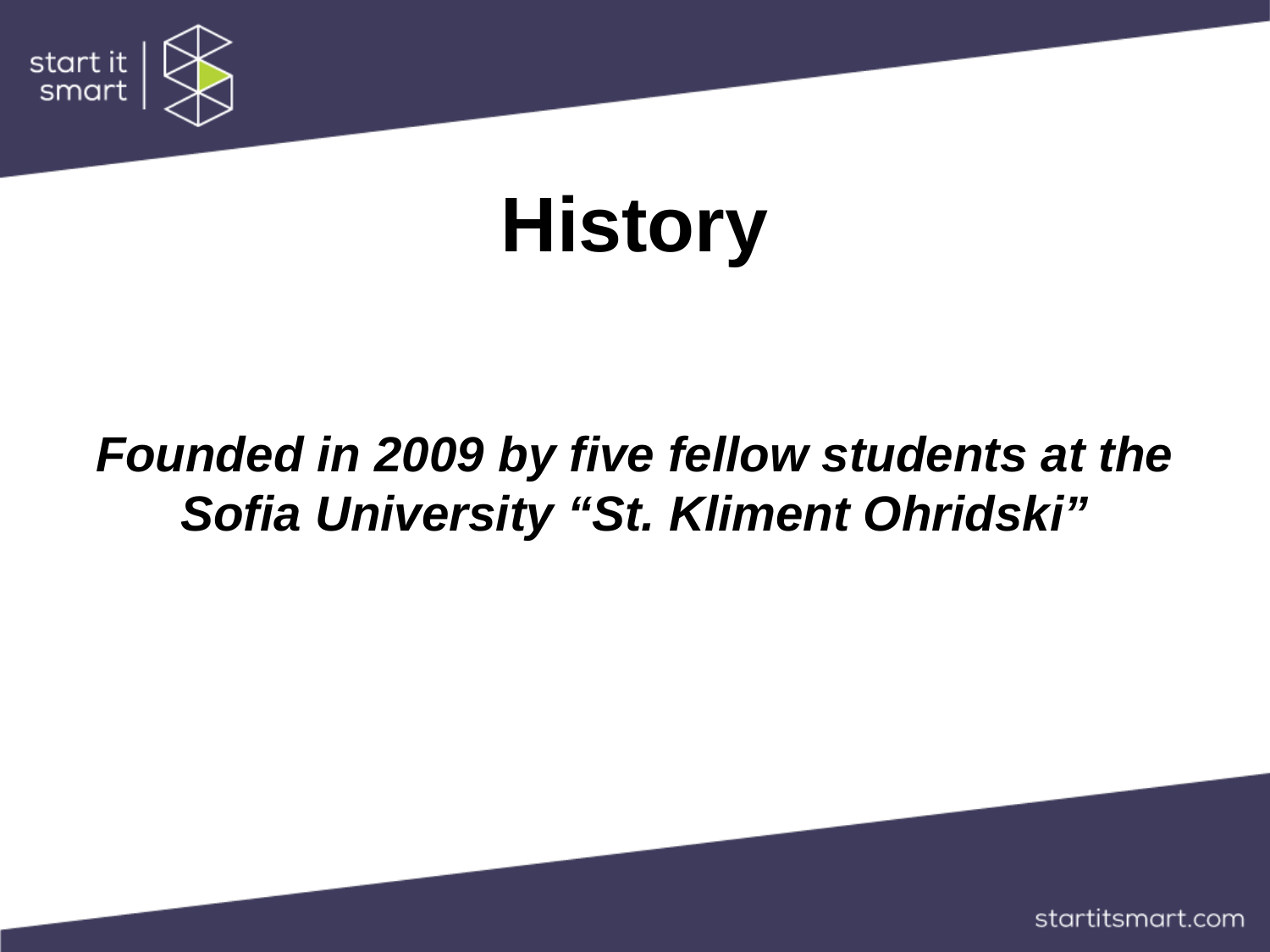

# History
Founded in 2009 by five fellow students at the Sofia University “St. Kliment Ohridski”